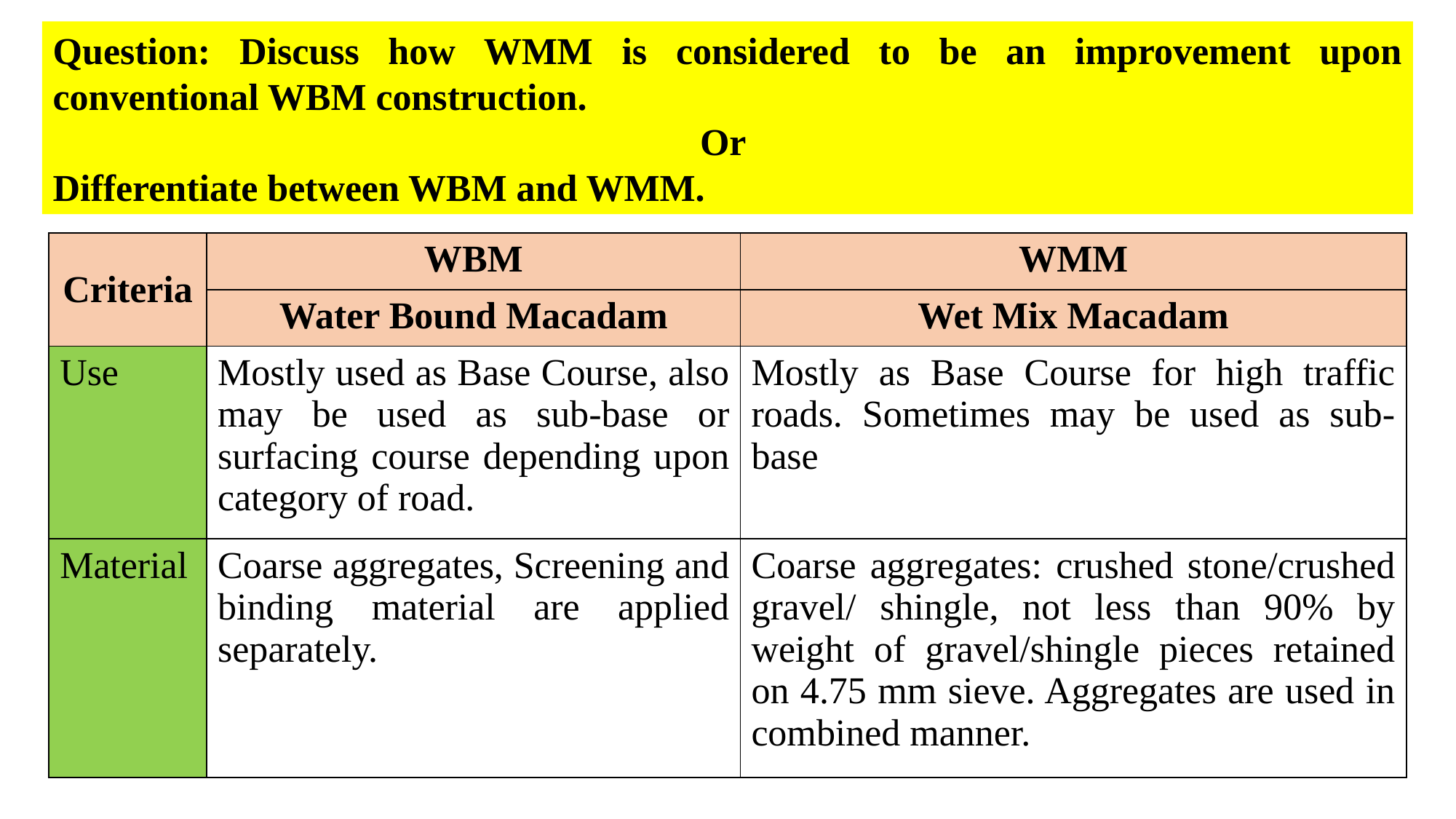

Question: Discuss how WMM is considered to be an improvement upon conventional WBM construction.
Or
Differentiate between WBM and WMM.
| Criteria | WBM | WMM |
| --- | --- | --- |
|  | Water Bound Macadam | Wet Mix Macadam |
| Use | Mostly used as Base Course, also may be used as sub-base or surfacing course depending upon category of road. | Mostly as Base Course for high traffic roads. Sometimes may be used as sub-base |
| Material | Coarse aggregates, Screening and binding material are applied separately. | Coarse aggregates: crushed stone/crushed gravel/ shingle, not less than 90% by weight of gravel/shingle pieces retained on 4.75 mm sieve. Aggregates are used in combined manner. |